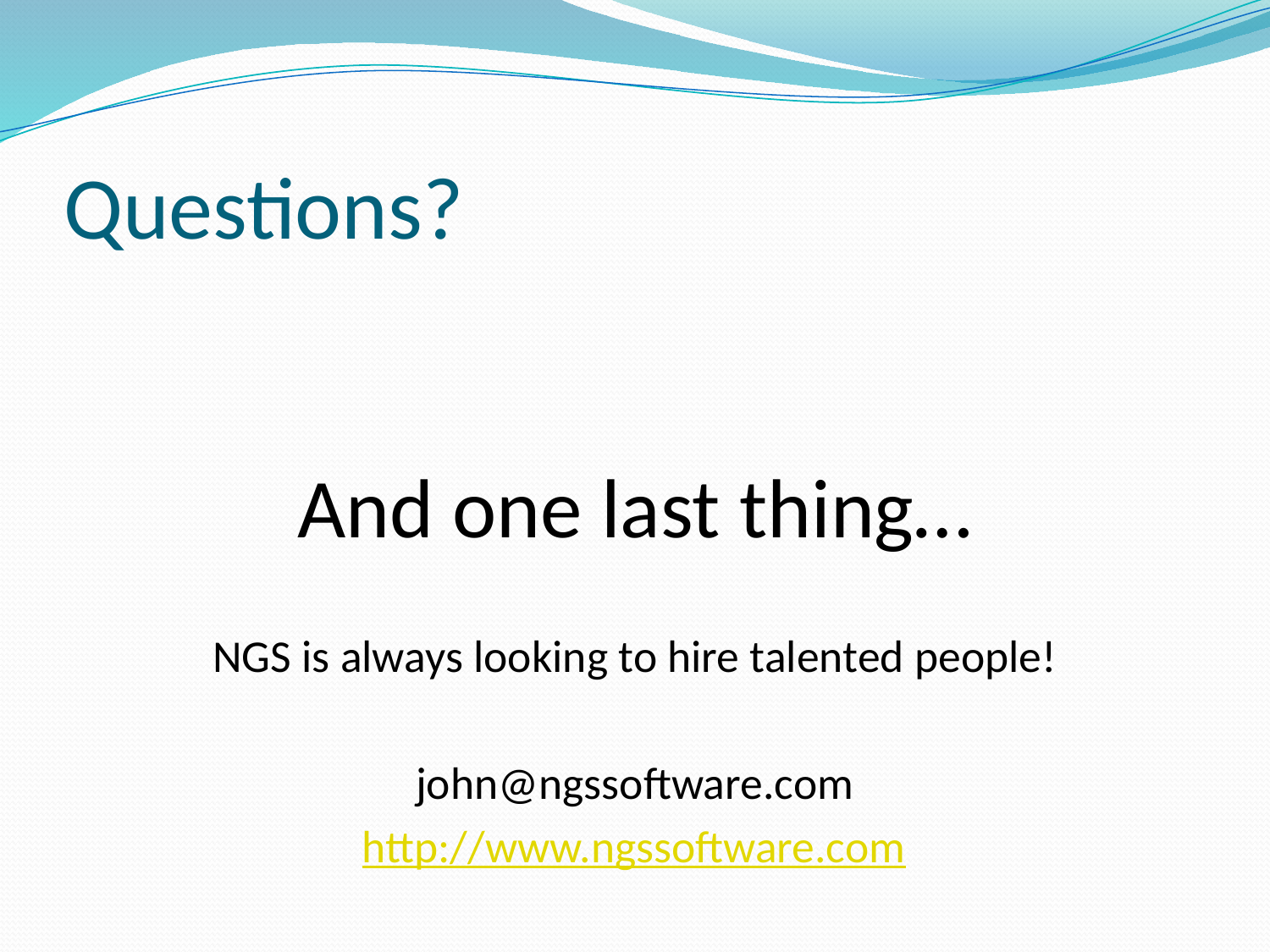

# Questions?

And one last thing…

NGS is always looking to hire talented people!

john@ngssoftware.com
http://www.ngssoftware.com